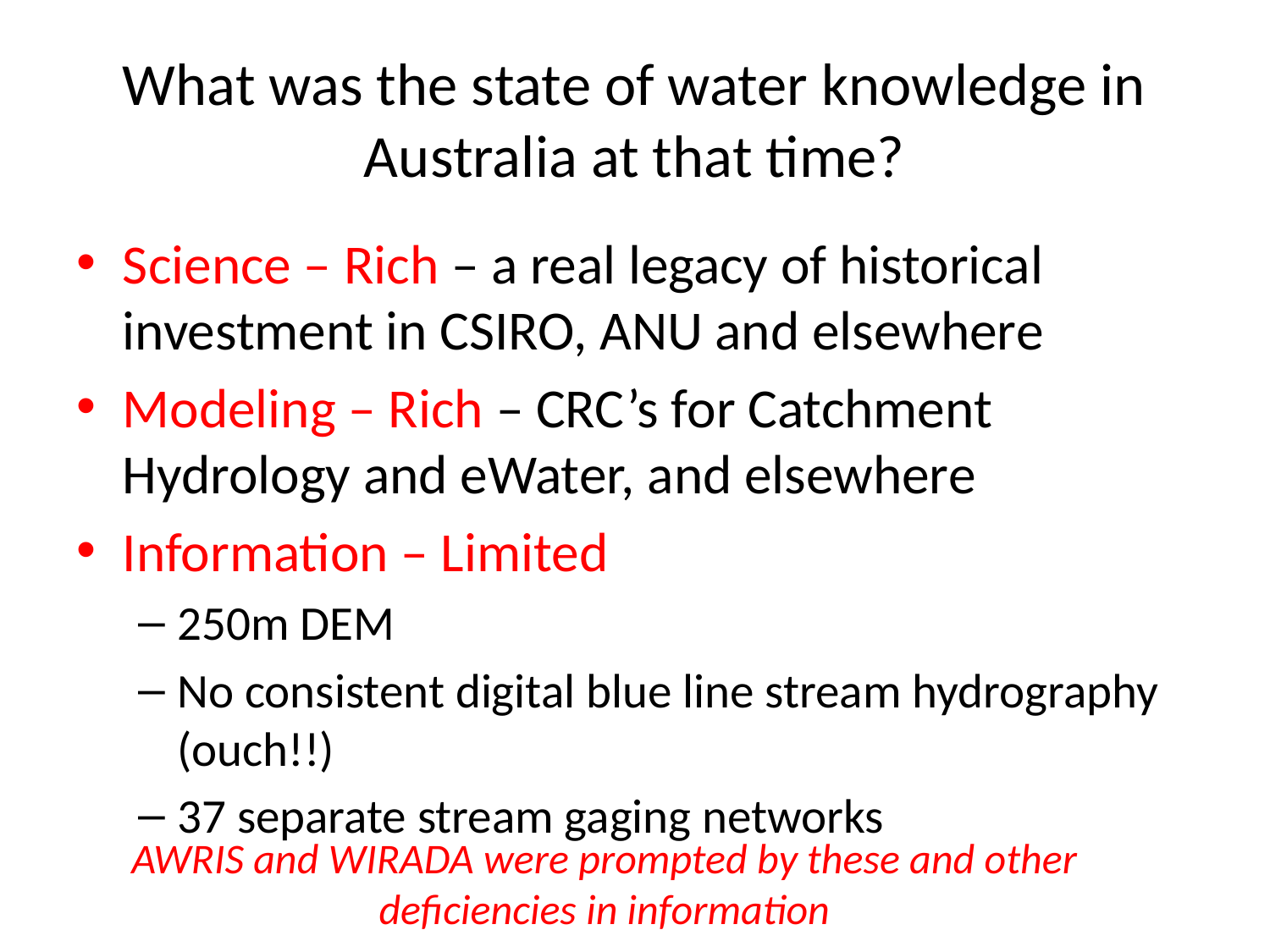

# What was the state of water knowledge in Australia at that time?
Science – Rich – a real legacy of historical investment in CSIRO, ANU and elsewhere
Modeling – Rich – CRC’s for Catchment Hydrology and eWater, and elsewhere
Information – Limited
250m DEM
No consistent digital blue line stream hydrography  (ouch!!)
37 separate stream gaging networks
AWRIS and WIRADA were prompted by these and other deficiencies in information